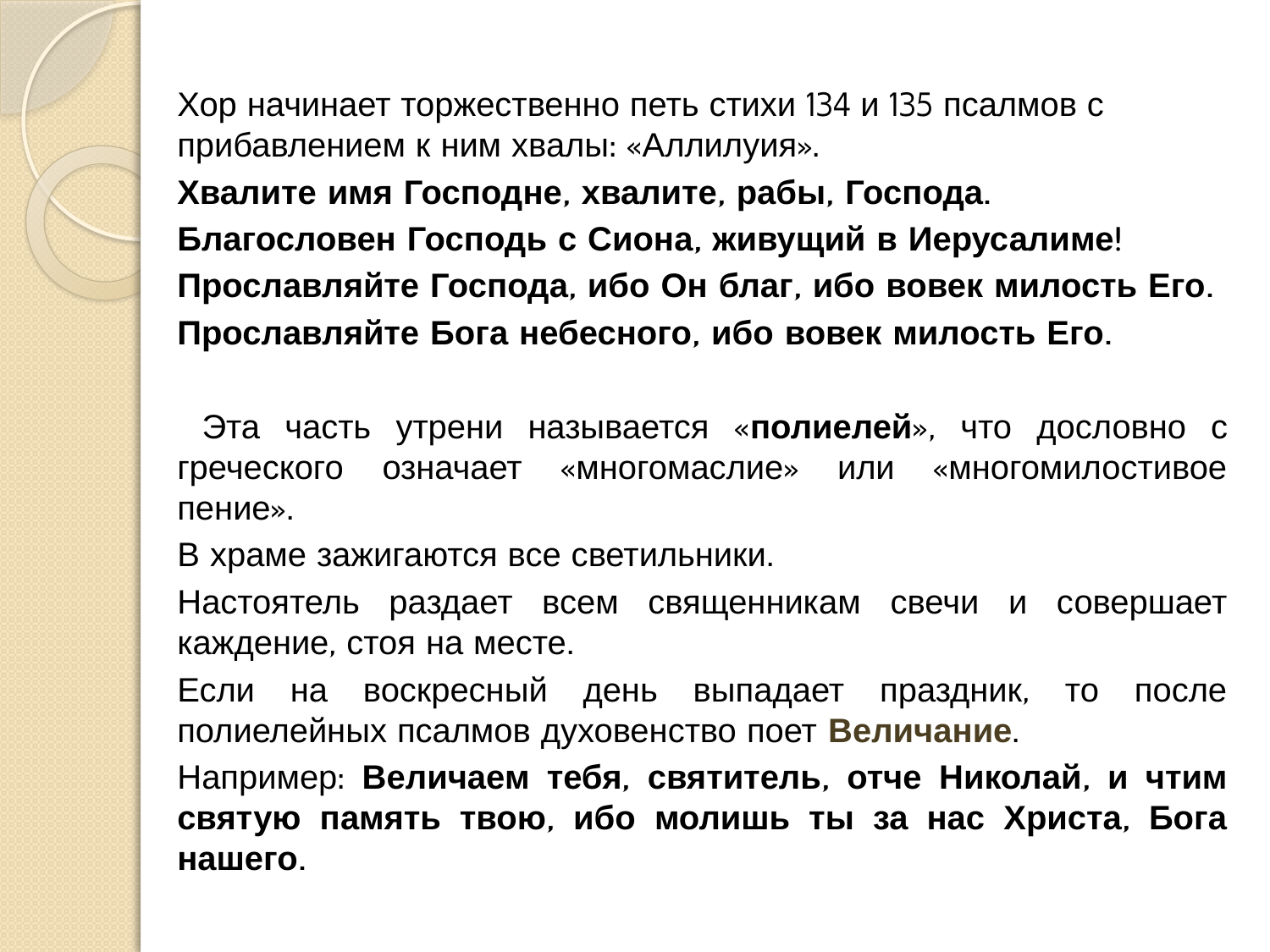

Хор начинает торжественно петь стихи 134 и 135 псалмов с прибавлением к ним хвалы: «Аллилуия».
Хвалите имя Господне, хвалите, рабы, Господа.
Благословен Господь с Сиона, живущий в Иерусалиме!
Прославляйте Господа, ибо Он благ, ибо вовек милость Его.
Прославляйте Бога небесного, ибо вовек милость Его.

 Эта часть утрени называется «полиелей», что дословно с греческого означает «многомаслие» или «многомилостивое пение».
В храме зажигаются все светильники.
Настоятель раздает всем священникам свечи и совершает каждение, стоя на месте.
Если на воскресный день выпадает праздник, то после полиелейных псалмов духовенство поет Величание.
Например: Величаем тебя, святитель, отче Николай, и чтим святую память твою, ибо молишь ты за нас Христа, Бога нашего.